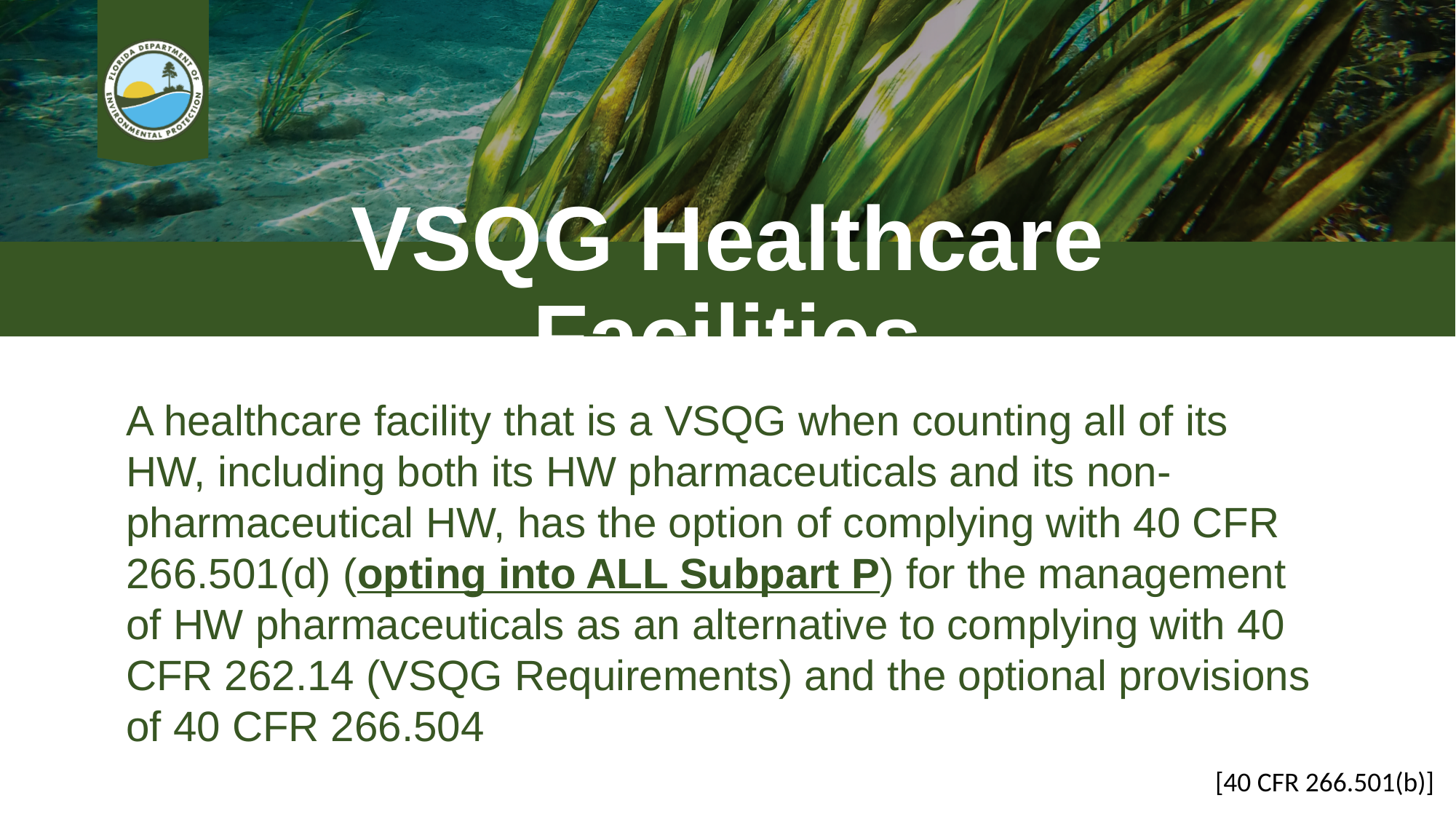

# VSQG Healthcare Facilities

A healthcare facility that is a VSQG when counting all of its HW, including both its HW pharmaceuticals and its non-pharmaceutical HW, has the option of complying with 40 CFR 266.501(d) (opting into ALL Subpart P) for the management of HW pharmaceuticals as an alternative to complying with 40 CFR 262.14 (VSQG Requirements) and the optional provisions of 40 CFR 266.504
[40 CFR 266.501(b)]